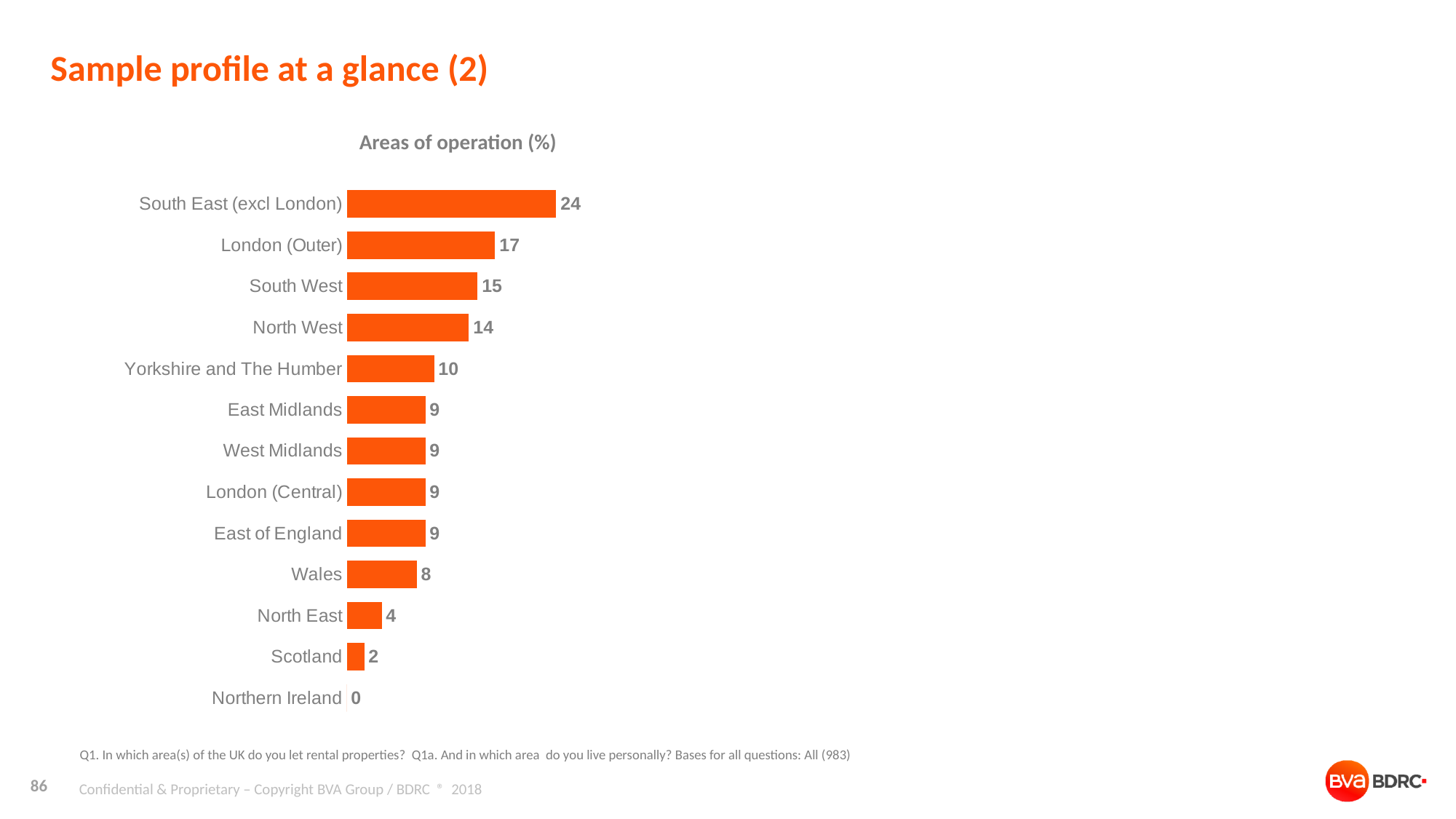

# Sample profile at a glance (2)
Areas of operation (%)

### Chart

| Category | Series 1 |
|---|---|
|  South East (excl London) | 24.0 |
|  London (Outer) | 17.0 |
|  South West | 15.0 |
|  North West | 14.0 |
|  Yorkshire and The Humber | 10.0 |
|  East Midlands | 9.0 |
|  West Midlands | 9.0 |
|  London (Central) | 9.0 |
|  East of England | 9.0 |
|  Wales | 8.0 |
|  North East | 4.0 |
|  Scotland | 2.0 |
|  Northern Ireland | 0.0 |
Q1. In which area(s) of the UK do you let rental properties?  Q1a. And in which area  do you live personally? Bases for all questions: All (983)